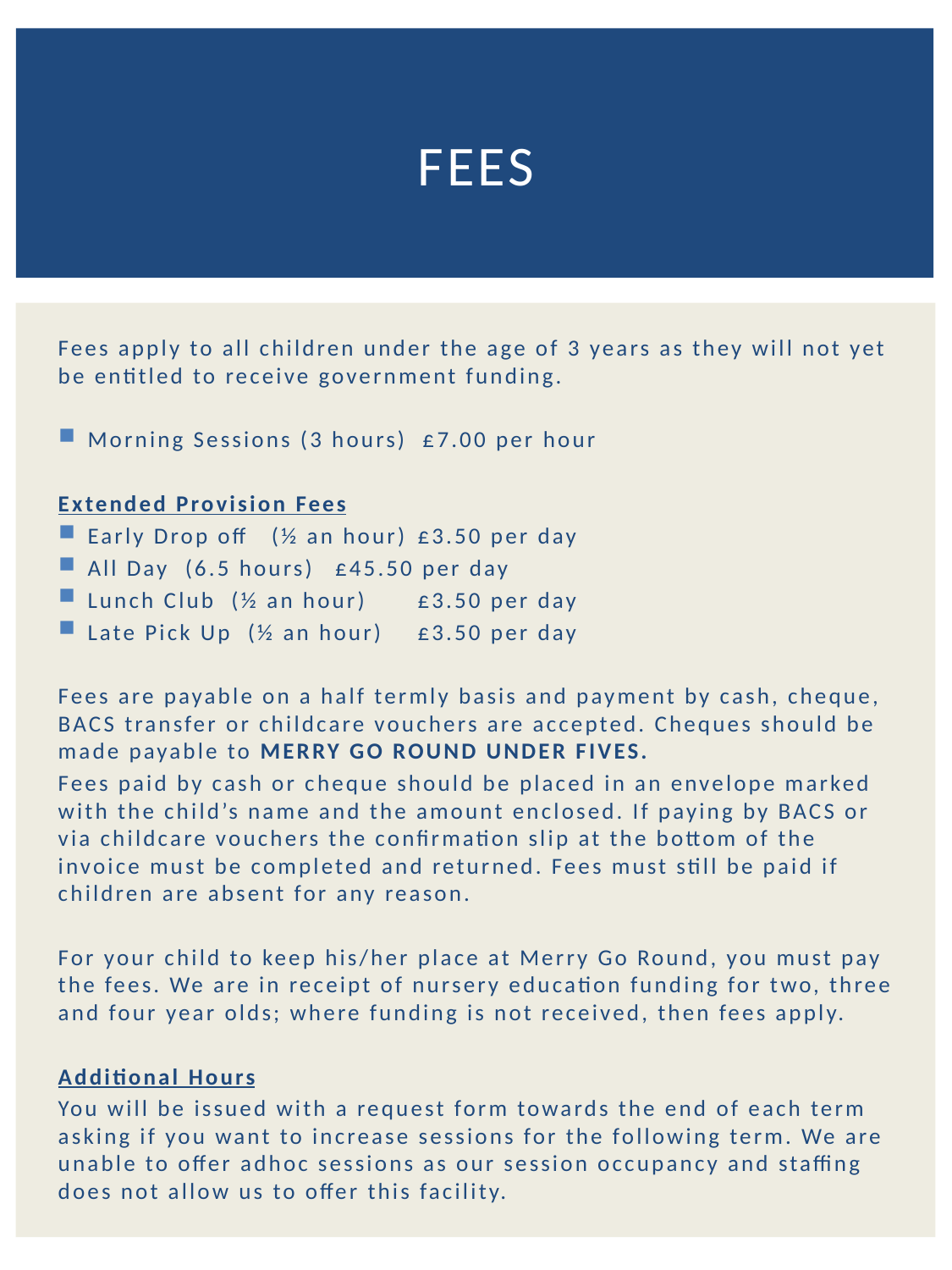

# Fees

Fees apply to all children under the age of 3 years as they will not yet be entitled to receive government funding.

Morning Sessions (3 hours)  £7.00 per hour

Extended Provision Fees
Early Drop off   (½ an hour)		£3.50 per day
All Day  (6.5 hours)			£45.50 per day
Lunch Club  (½ an hour)			£3.50 per day
Late Pick Up  (½ an hour)			£3.50 per day

Fees are payable on a half termly basis and payment by cash, cheque, BACS transfer or childcare vouchers are accepted. Cheques should be made payable to MERRY GO ROUND UNDER FIVES.
Fees paid by cash or cheque should be placed in an envelope marked with the child’s name and the amount enclosed. If paying by BACS or via childcare vouchers the confirmation slip at the bottom of the invoice must be completed and returned. Fees must still be paid if children are absent for any reason.

For your child to keep his/her place at Merry Go Round, you must pay the fees. We are in receipt of nursery education funding for two, three and four year olds; where funding is not received, then fees apply.

Additional Hours
You will be issued with a request form towards the end of each term asking if you want to increase sessions for the following term. We are unable to offer adhoc sessions as our session occupancy and staffing does not allow us to offer this facility.